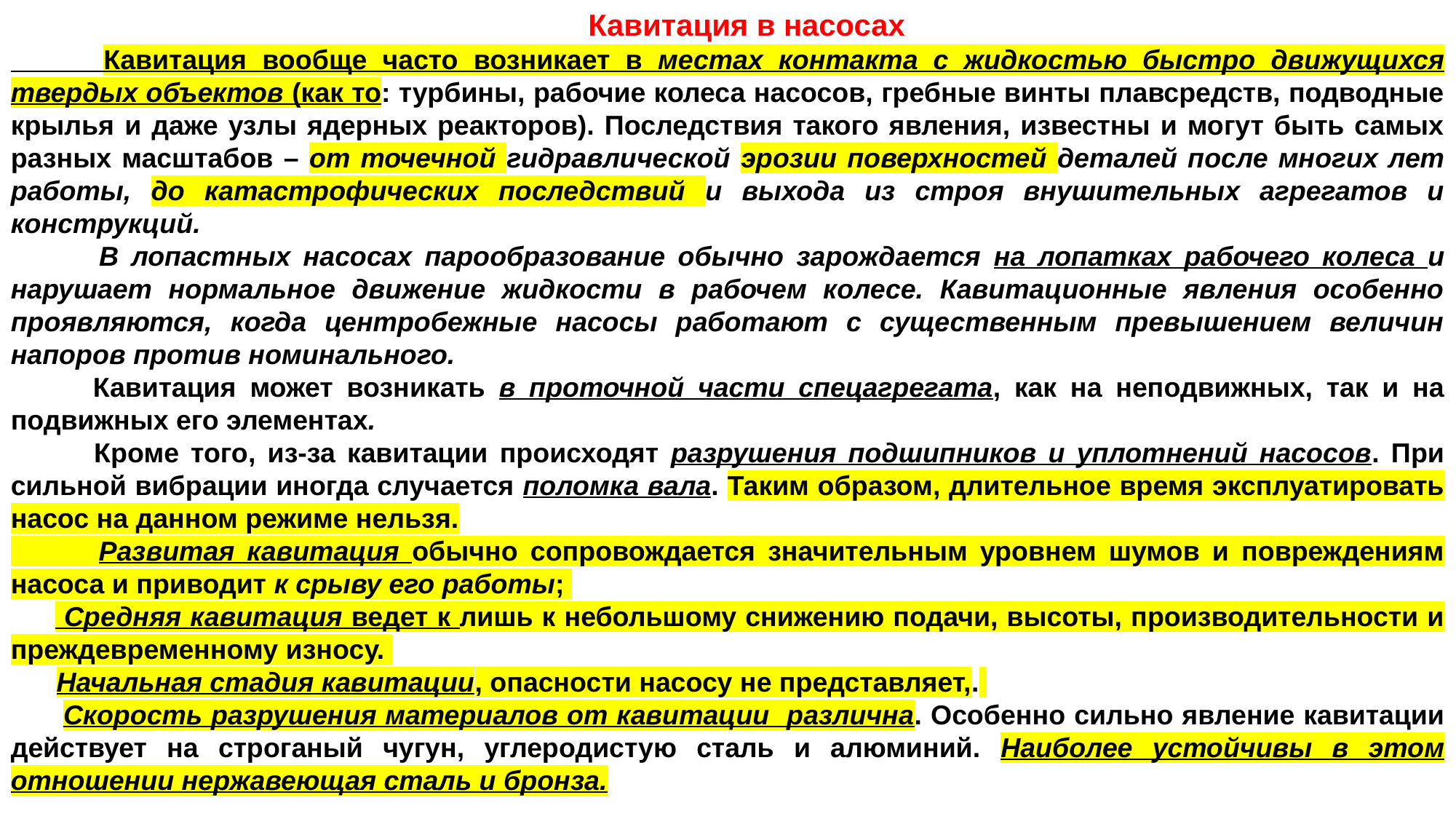

Кавитация в насосах
      Кавитация вообще часто возникает в местах контакта с жидкостью быстро движущихся твердых объектов (как то: турбины, рабочие колеса насосов, гребные винты плавсредств, подводные крылья и даже узлы ядерных реакторов). Последствия такого явления, известны и могут быть самых разных масштабов – от точечной гидравлической эрозии поверхностей деталей после многих лет работы, до катастрофических последствий и выхода из строя внушительных агрегатов и конструкций.
       В лопастных насосах парообразование обычно зарождается на лопатках рабочего колеса и нарушает нормальное движение жидкости в рабочем колесе. Кавитационные явления особенно проявляются, когда центробежные насосы работают с существенным превышением величин напоров против номинального.
      Кавитация может возникать в проточной части спецагрегата, как на неподвижных, так и на подвижных его элементах.
       Кроме того, из-за кавитации происходят разрушения подшипников и уплотнений насосов. При сильной вибрации иногда случается поломка вала. Таким образом, длительное время эксплуатировать насос на данном режиме нельзя.
       Развитая кавитация обычно сопровождается значительным уровнем шумов и повреждениям насоса и приводит к срыву его работы;
      Средняя кавитация ведет к лишь к небольшому снижению подачи, высоты, производительности и преждевременному износу.
      Начальная стадия кавитации, опасности насосу не представляет,.
      Скорость разрушения материалов от кавитации  различна. Особенно сильно явление кавитации действует на строганый чугун, углеродистую сталь и алюминий. Наиболее устойчивы в этом отношении нержавеющая сталь и бронза.